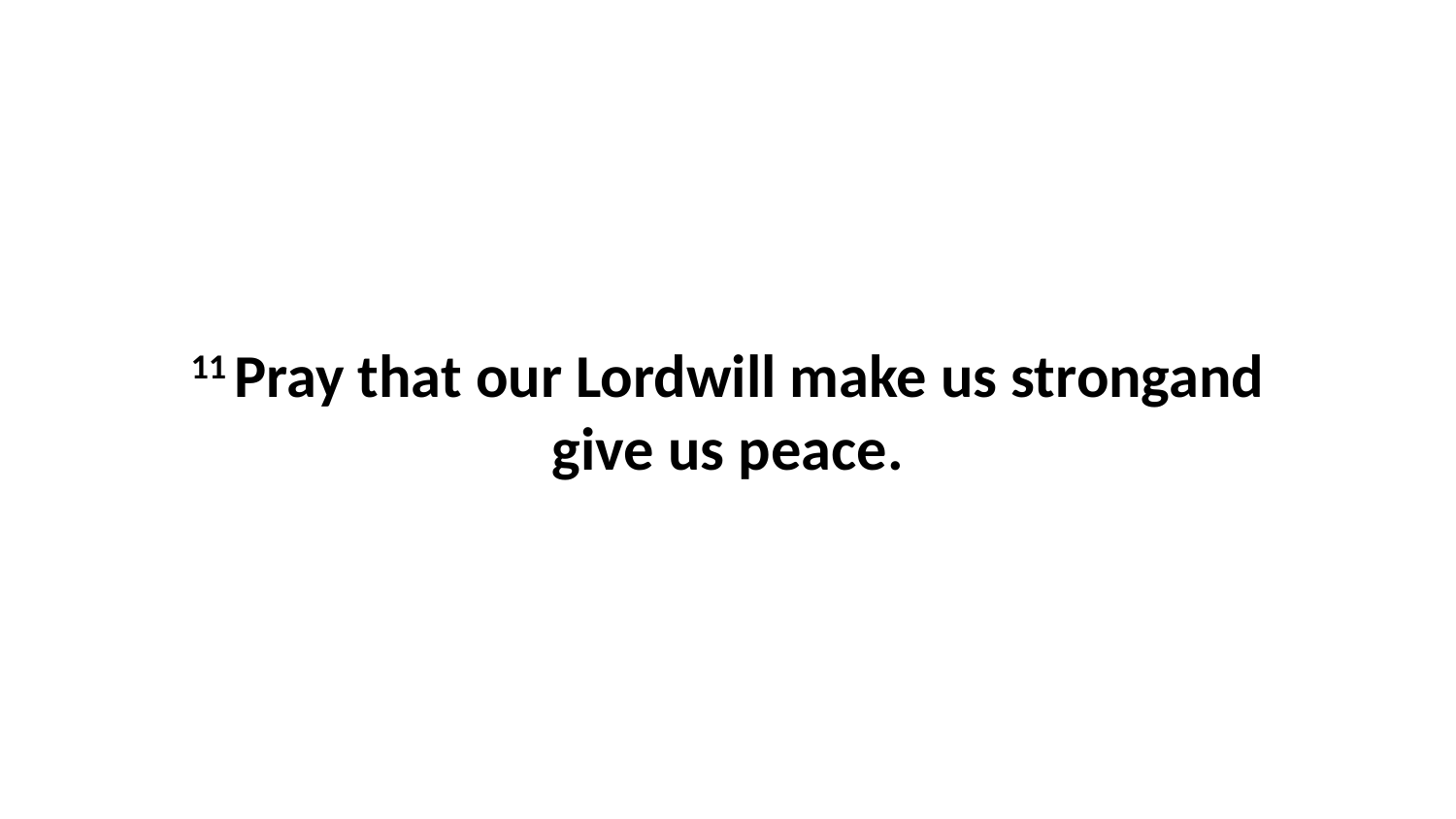

11 Pray that our Lordwill make us strongand give us peace.